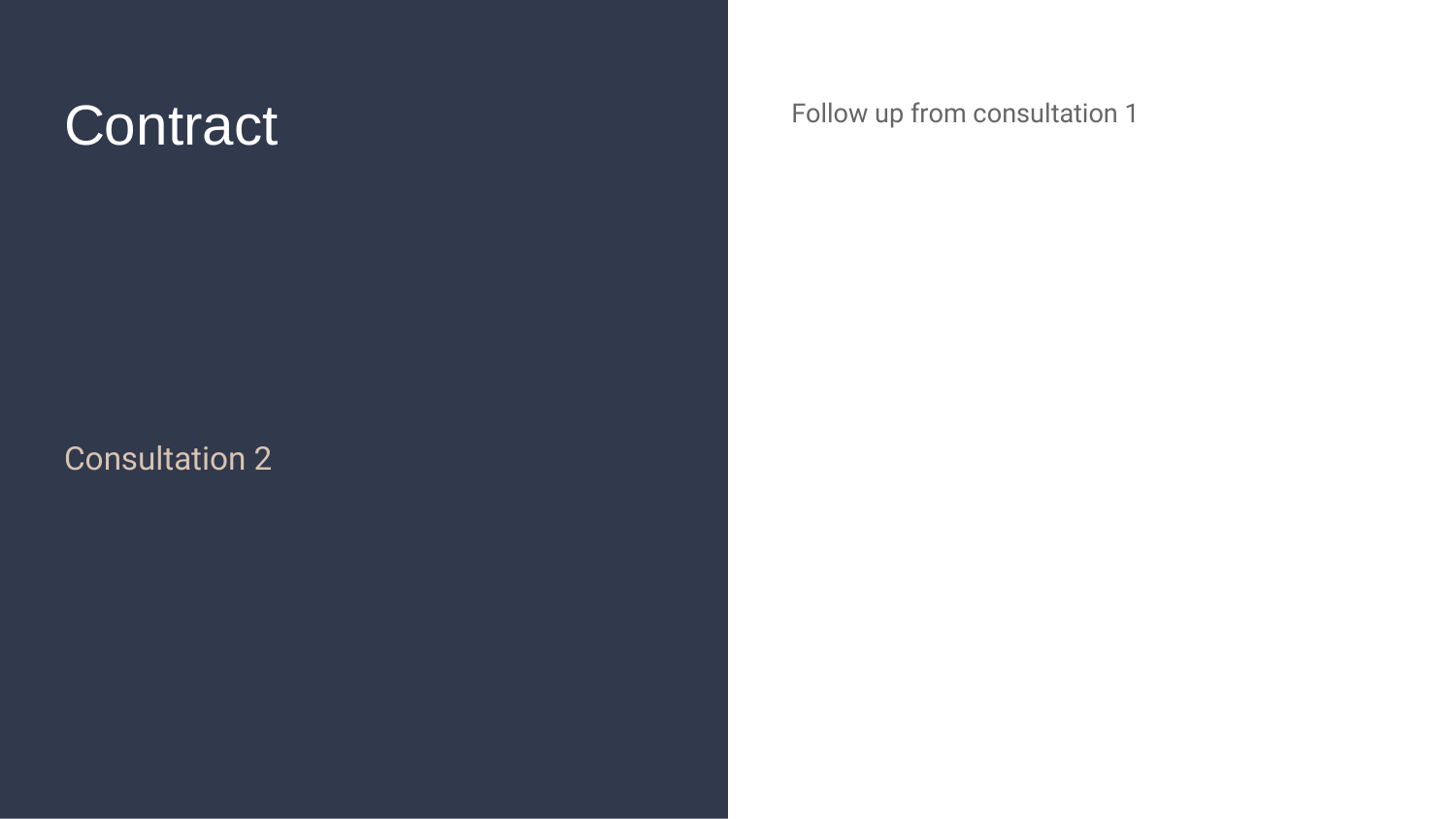

# Contract

Follow up from consultation 1

Consultation 2